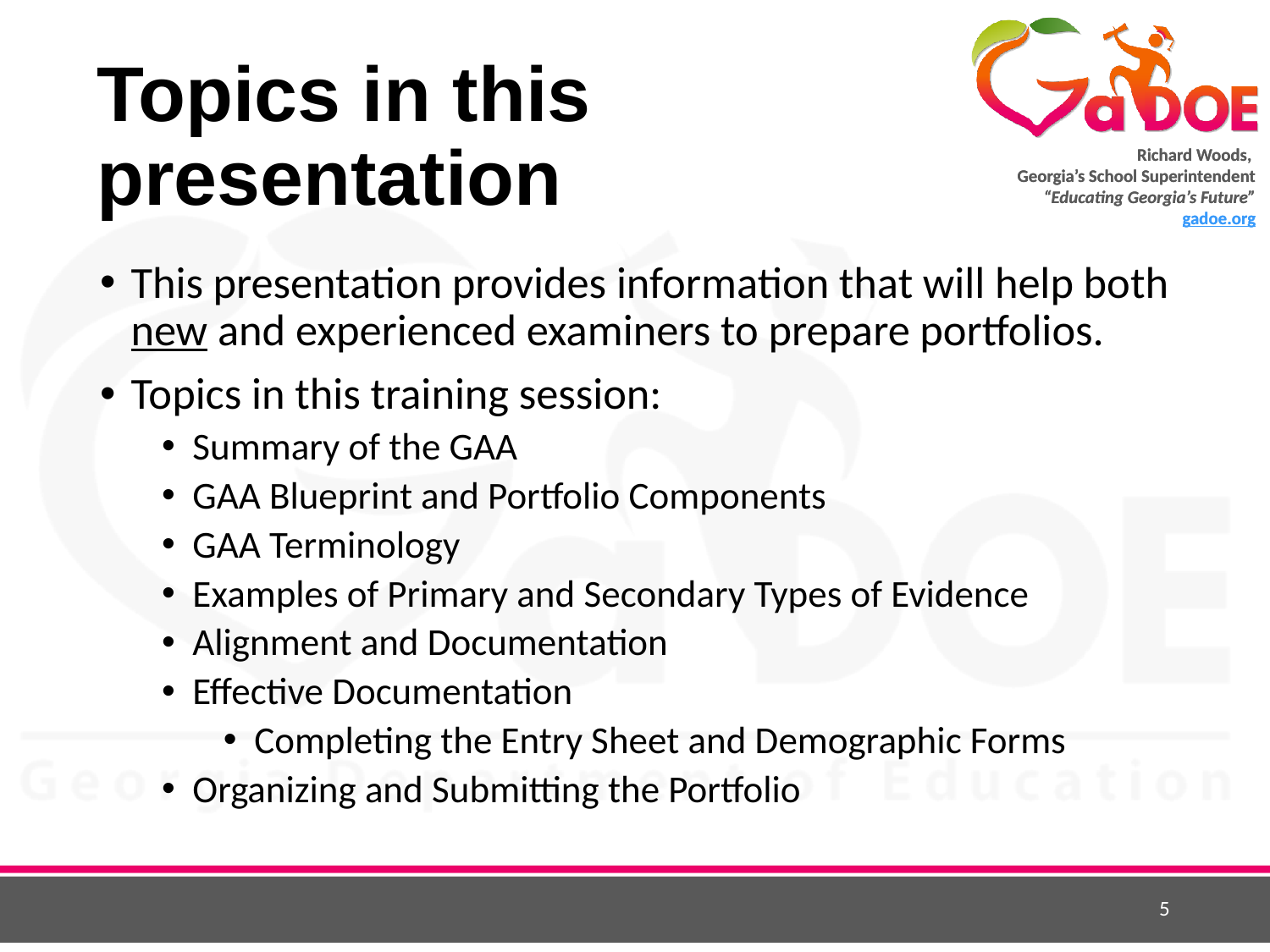

# Topics in this presentation
This presentation provides information that will help both new and experienced examiners to prepare portfolios.
Topics in this training session:
Summary of the GAA
GAA Blueprint and Portfolio Components
GAA Terminology
Examples of Primary and Secondary Types of Evidence
Alignment and Documentation
Effective Documentation
Completing the Entry Sheet and Demographic Forms
Organizing and Submitting the Portfolio
5